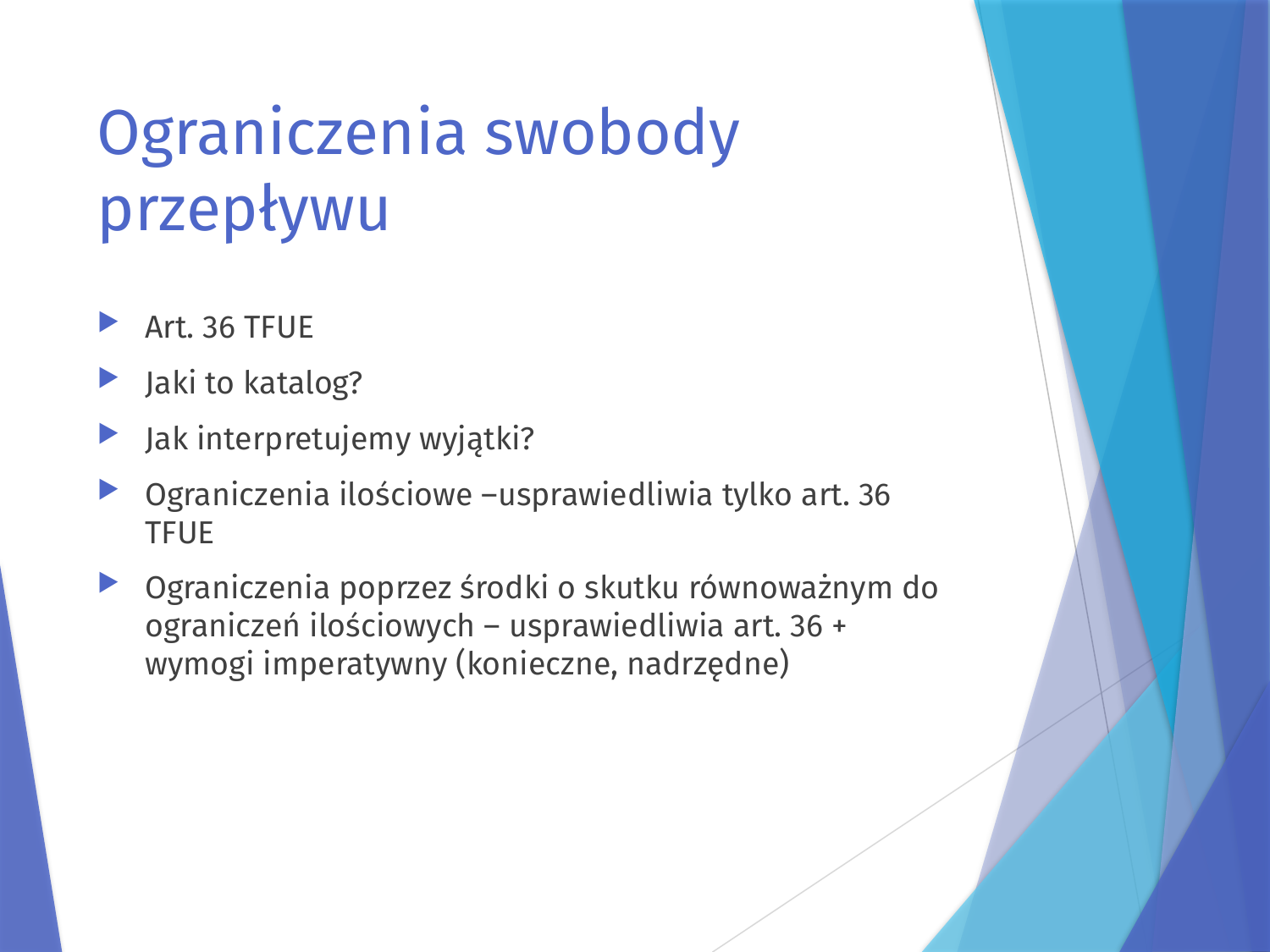

# Ograniczenia swobody przepływu
Art. 36 TFUE
Jaki to katalog?
Jak interpretujemy wyjątki?
Ograniczenia ilościowe –usprawiedliwia tylko art. 36 TFUE
Ograniczenia poprzez środki o skutku równoważnym do ograniczeń ilościowych – usprawiedliwia art. 36 + wymogi imperatywny (konieczne, nadrzędne)